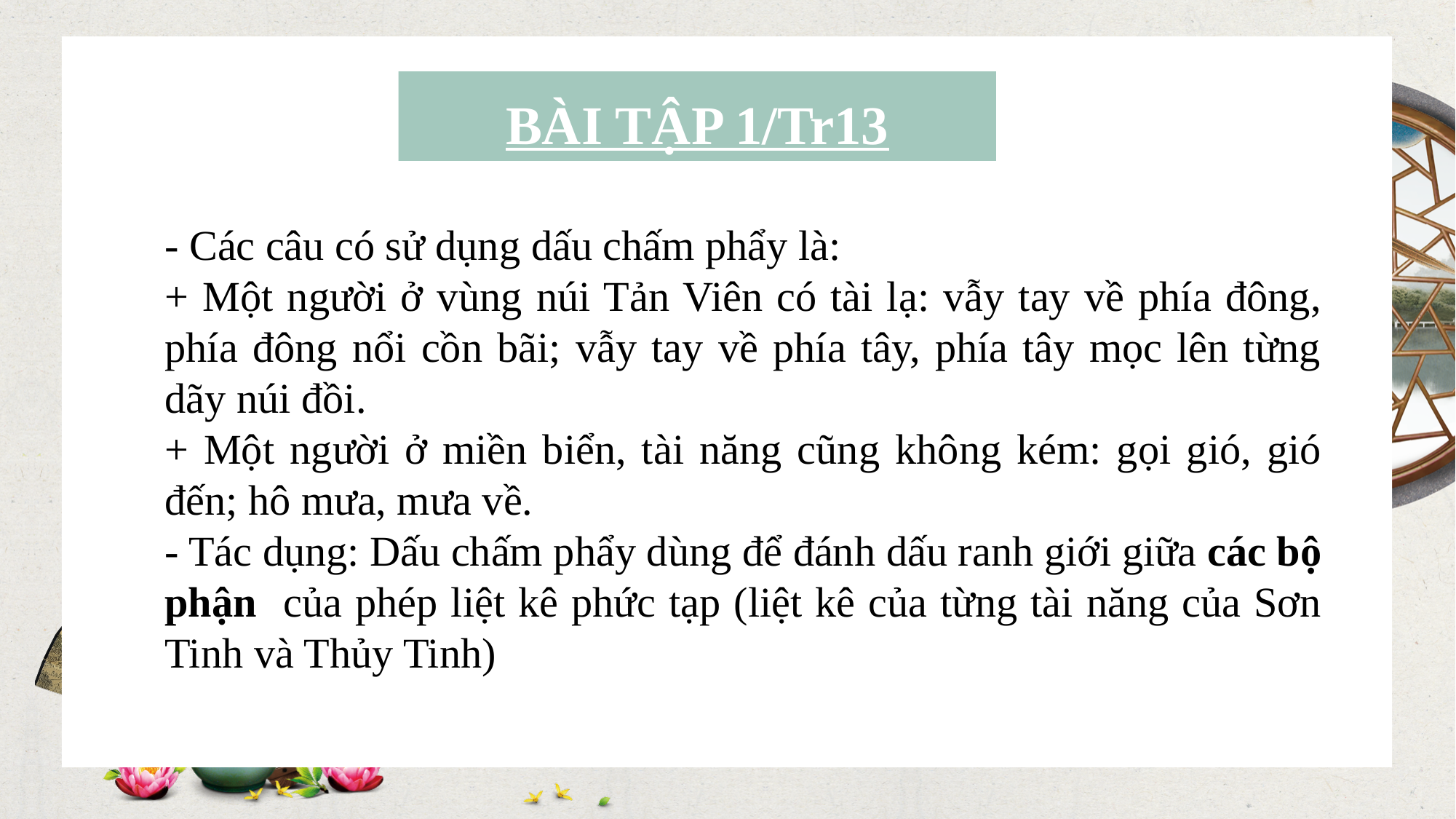

BÀI TẬP 1/Tr13
- Các câu có sử dụng dấu chấm phẩy là:
+ Một người ở vùng núi Tản Viên có tài lạ: vẫy tay về phía đông, phía đông nổi cồn bãi; vẫy tay về phía tây, phía tây mọc lên từng dãy núi đồi.
+ Một người ở miền biển, tài năng cũng không kém: gọi gió, gió đến; hô mưa, mưa về.
- Tác dụng: Dấu chấm phẩy dùng để đánh dấu ranh giới giữa các bộ phận  của phép liệt kê phức tạp (liệt kê của từng tài năng của Sơn Tinh và Thủy Tinh)